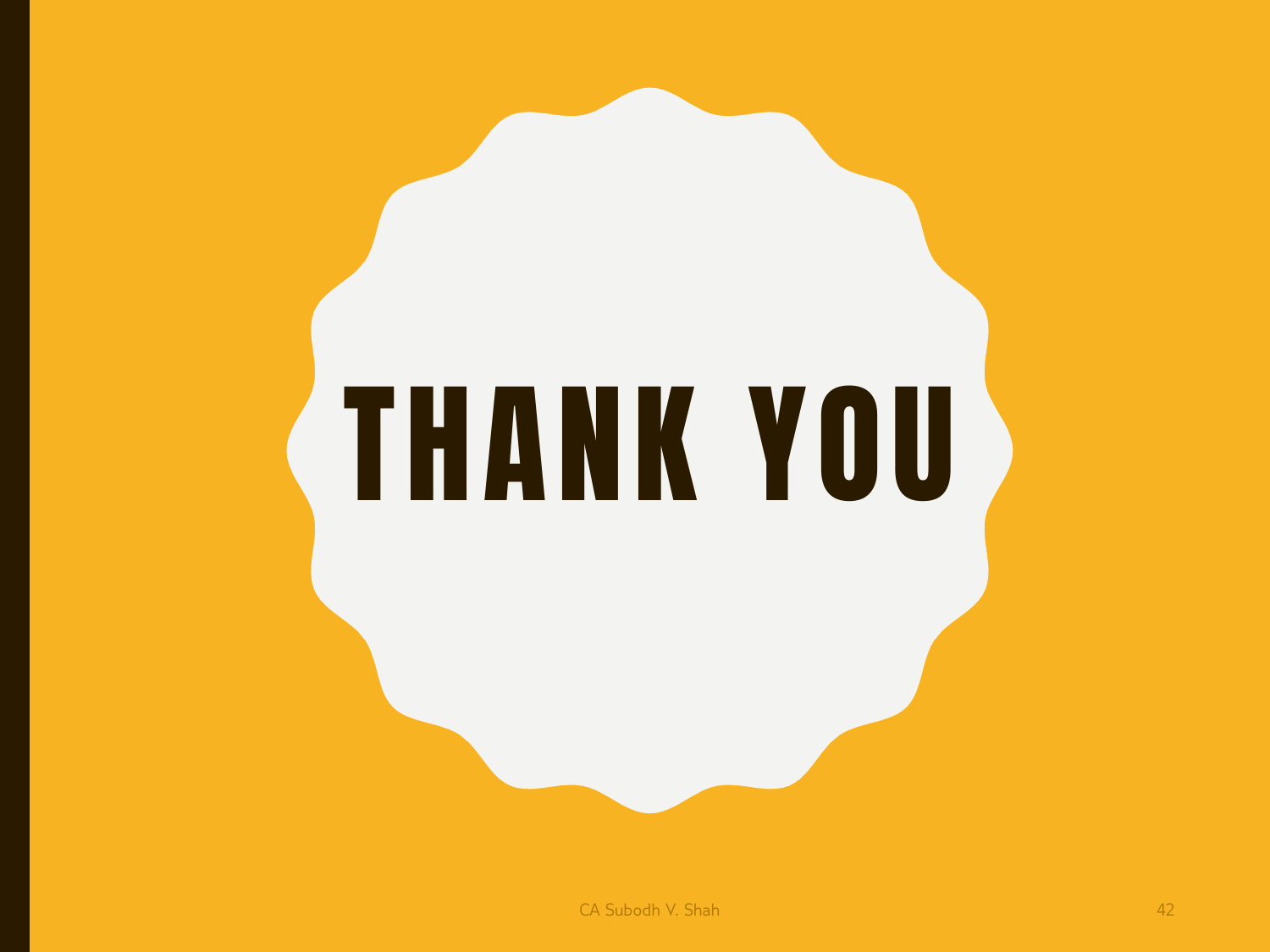

# THANK YOU

CA Subodh V. Shah
42